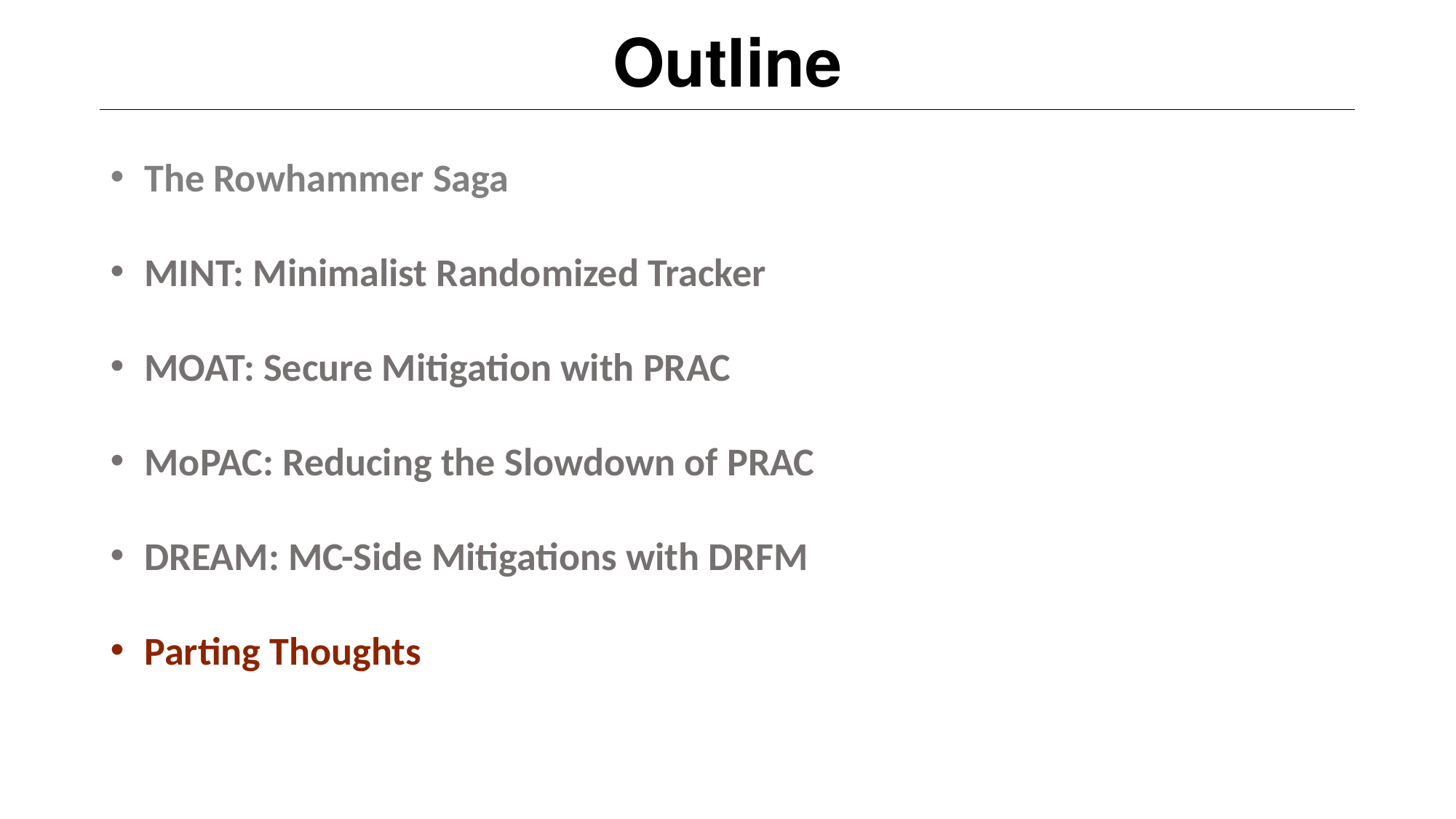

Outline
The Rowhammer Saga

MINT: Minimalist Randomized Tracker

MOAT: Secure Mitigation with PRAC

MoPAC: Reducing the Slowdown of PRAC
DREAM: MC-Side Mitigations with DRFM

Parting Thoughts